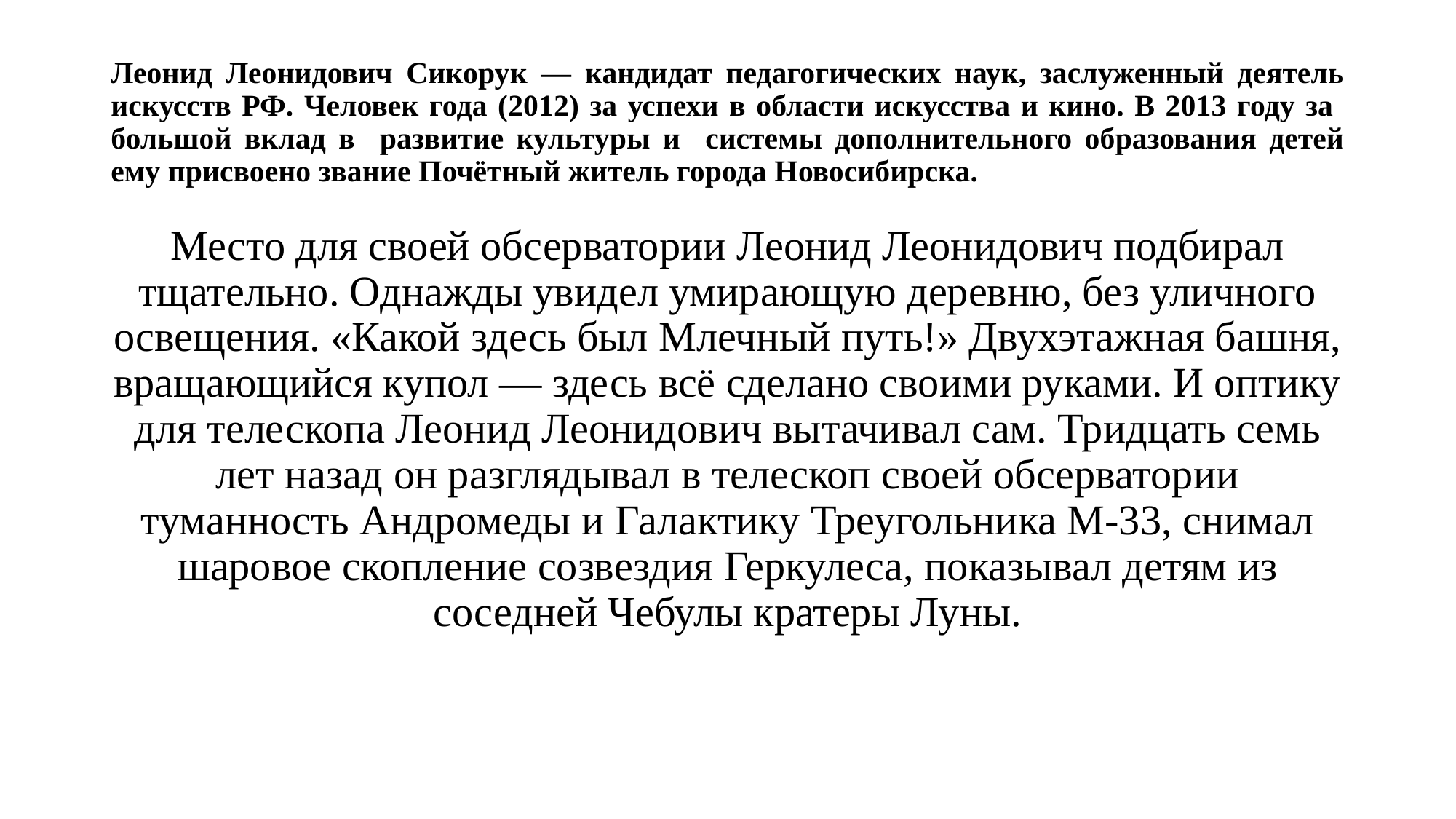

# Леонид Леонидович Сикорук — кандидат педагогических наук, заслуженный деятель искусств РФ. Человек года (2012) за успехи в области искусства и кино. В 2013 году за  большой вклад в  развитие культуры и  системы дополнительного образования детей ему присвоено звание Почётный житель города Новосибирска.
Место для своей обсерватории Леонид Леонидович подбирал тщательно. Однажды увидел умирающую деревню, без уличного освещения. «Какой здесь был Млечный путь!» Двухэтажная башня, вращающийся купол — здесь всё сделано своими руками. И оптику для телескопа Леонид Леонидович вытачивал сам. Тридцать семь лет назад он разглядывал в телескоп своей обсерватории туманность Андромеды и Галактику Треугольника М-33, снимал шаровое скопление созвездия Геркулеса, показывал детям из соседней Чебулы кратеры Луны.